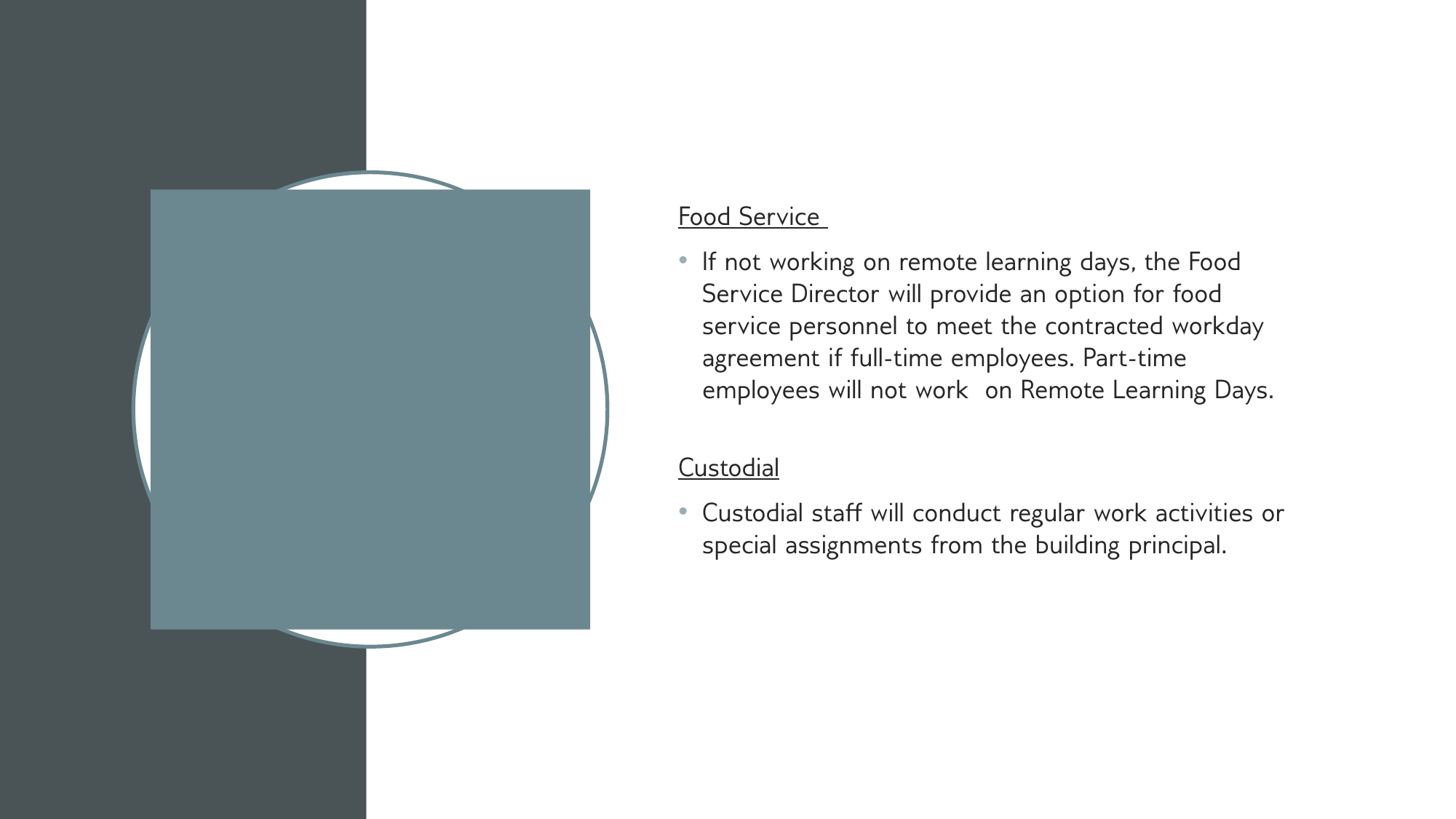

Food Service
If not working on remote learning days, the Food Service Director will provide an option for food service personnel to meet the contracted workday agreement if full-time employees. Part-time employees will not work  on Remote Learning Days.
Custodial
Custodial staff will conduct regular work activities or special assignments from the building principal.

#